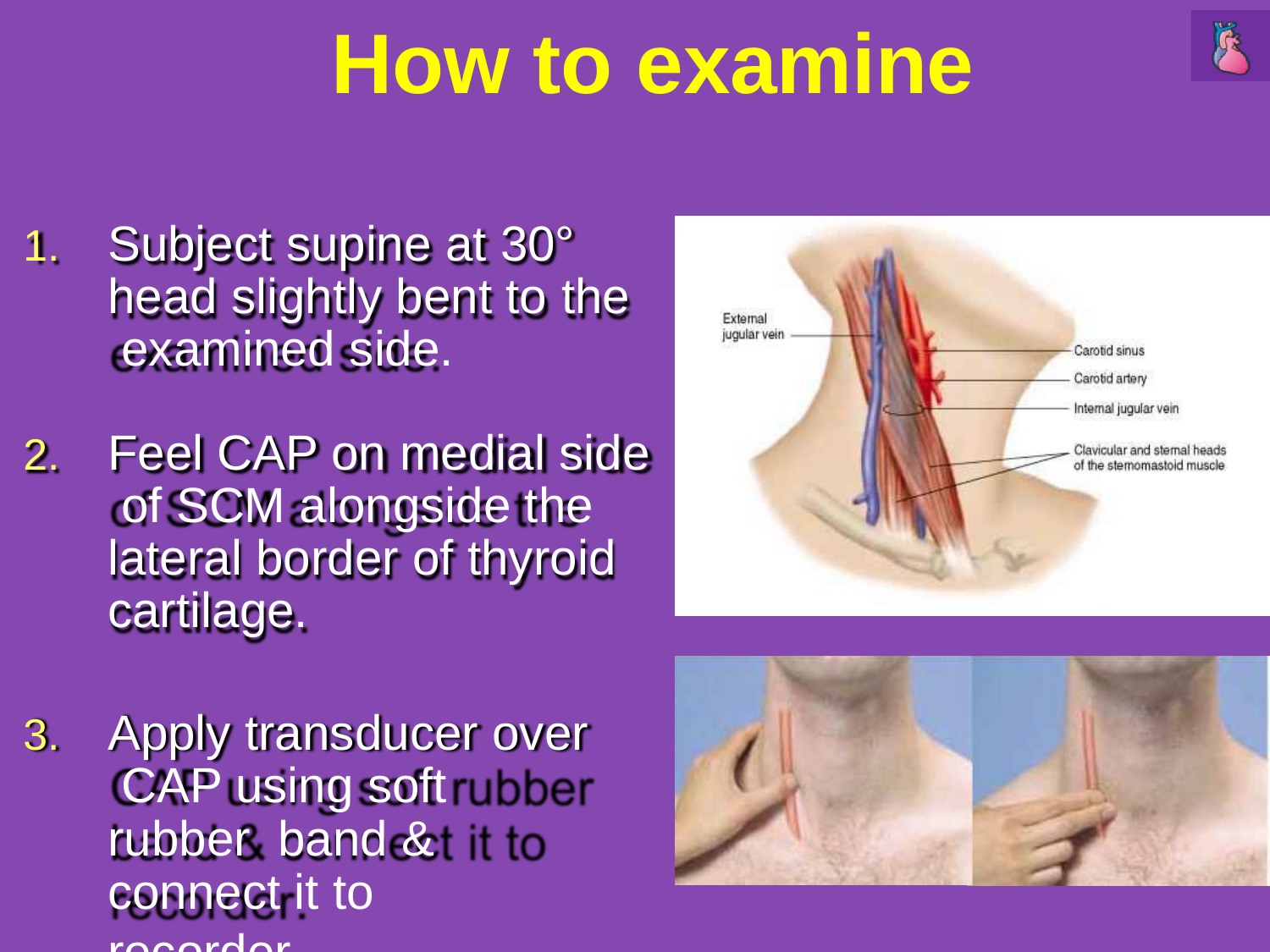

# How to examine

Subject supine at 30°  head slightly bent to the  examined side.

Feel CAP on medial side  of SCM alongside the  lateral border of thyroid  cartilage.

Apply transducer over  CAP using soft rubber  band & connect it to  recorder.